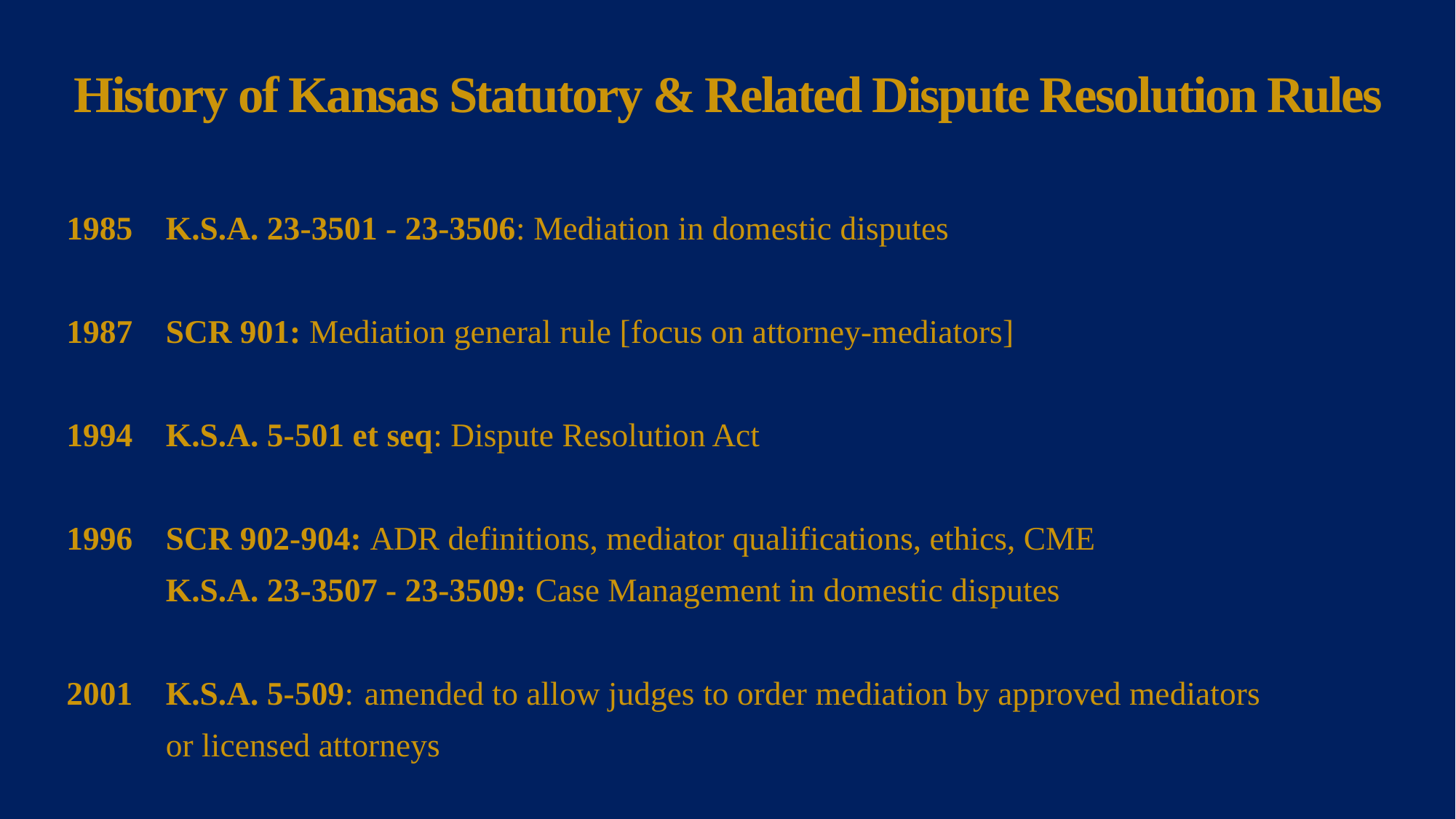

# History of Kansas Statutory & Related Dispute Resolution Rules

1985	K.S.A. 23-3501 - 23-3506: Mediation in domestic disputes

1987	SCR 901: Mediation general rule [focus on attorney-mediators]

1994	K.S.A. 5-501 et seq: Dispute Resolution Act

1996	SCR 902-904: ADR definitions, mediator qualifications, ethics, CME
	K.S.A. 23-3507 - 23-3509: Case Management in domestic disputes

2001	K.S.A. 5-509: 	amended to allow judges to order mediation by approved mediators
			or licensed attorneys